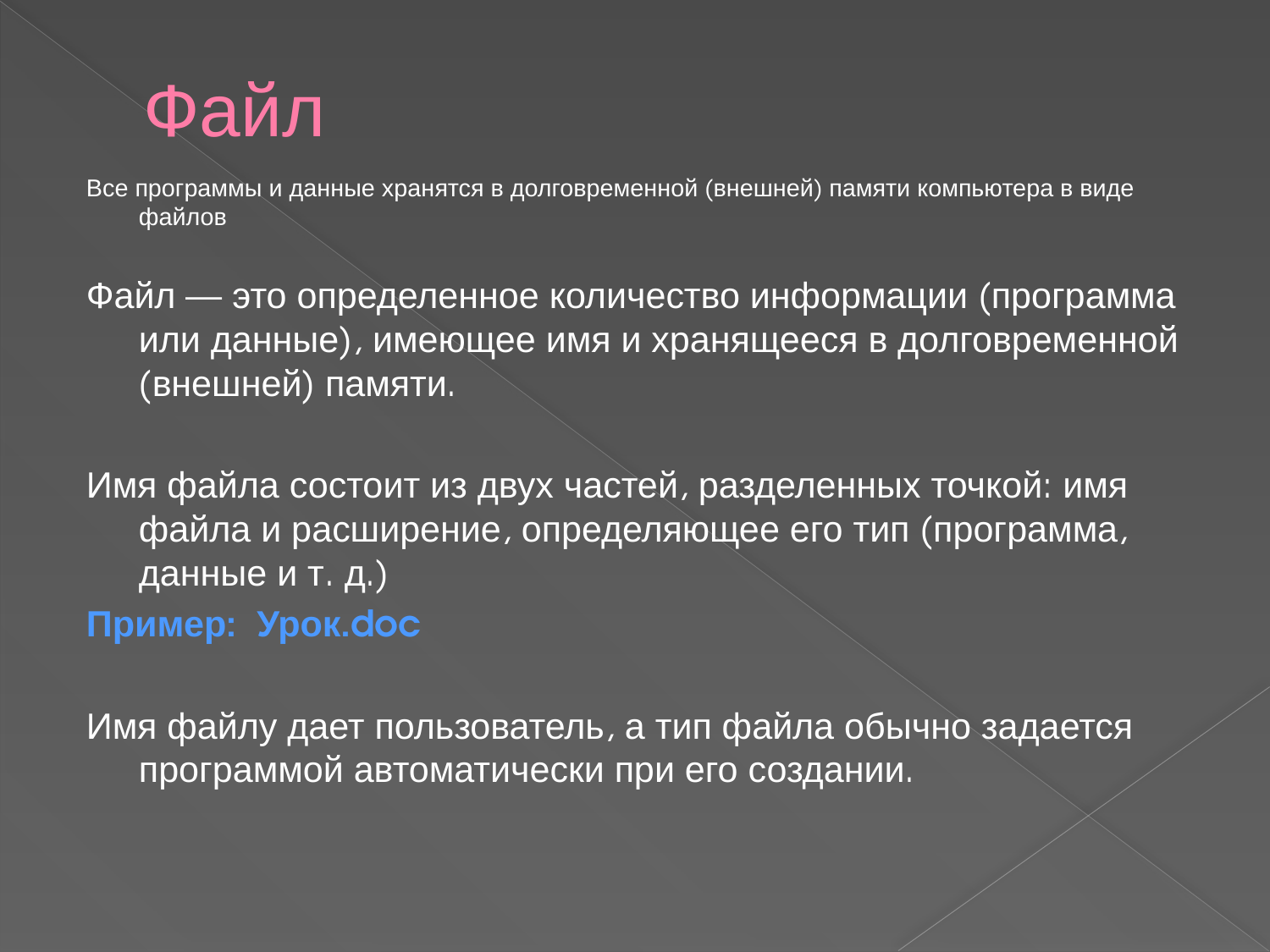

# Файл
Все программы и данные хранятся в долговременной (внешней) памяти компьютера в виде файлов

Файл — это определенное количество информации (программа или данные), имеющее имя и хранящееся в долговременной (внешней) памяти.

Имя файла состоит из двух частей, разделенных точкой: имя файла и расширение, определяющее его тип (программа, данные и т. д.)
Пример:  Урок.doc

Имя файлу дает пользователь, а тип файла обычно задается программой автоматически при его создании.